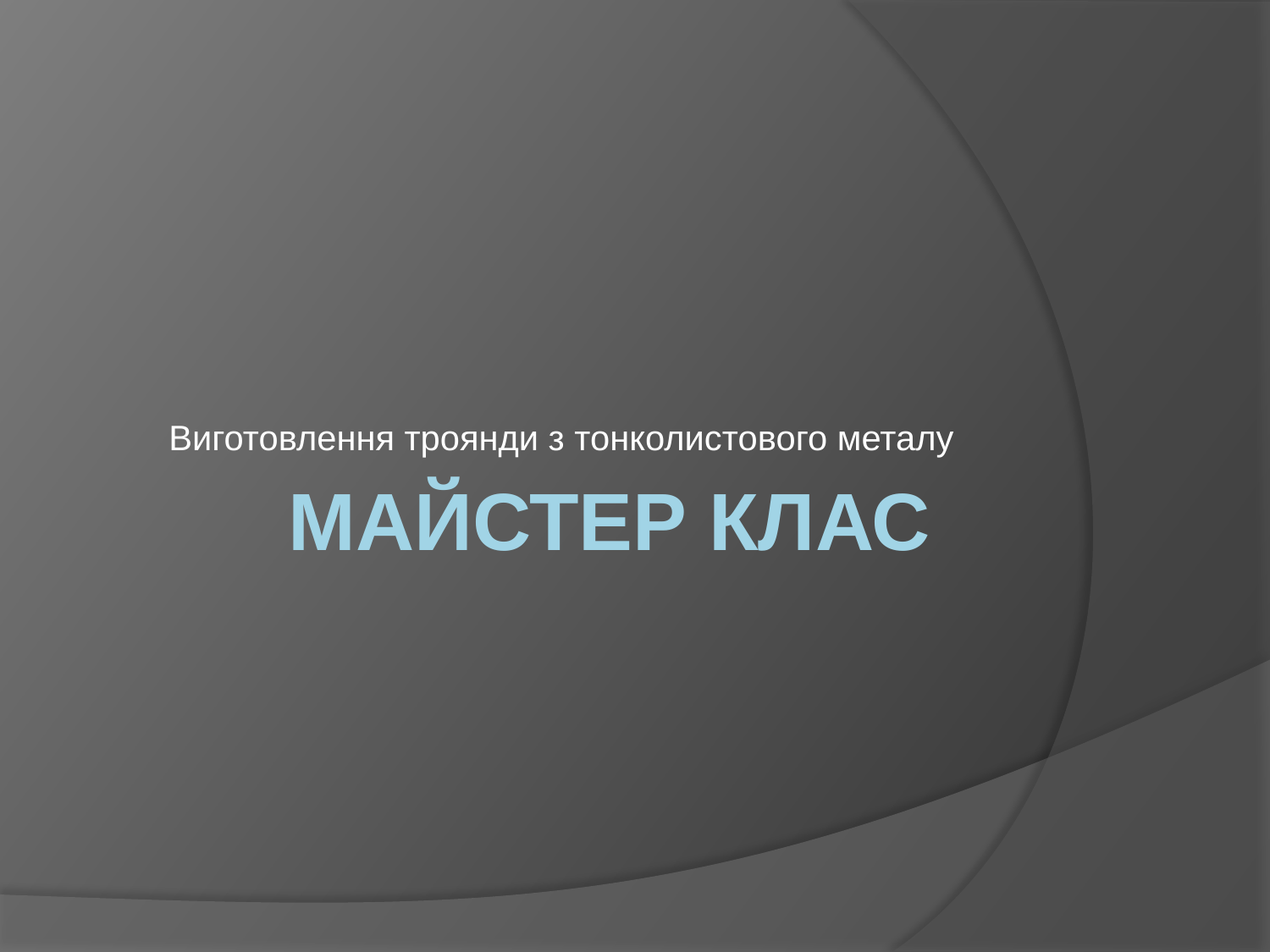

Виготовлення троянди з тонколистового металу
# Майстер клас